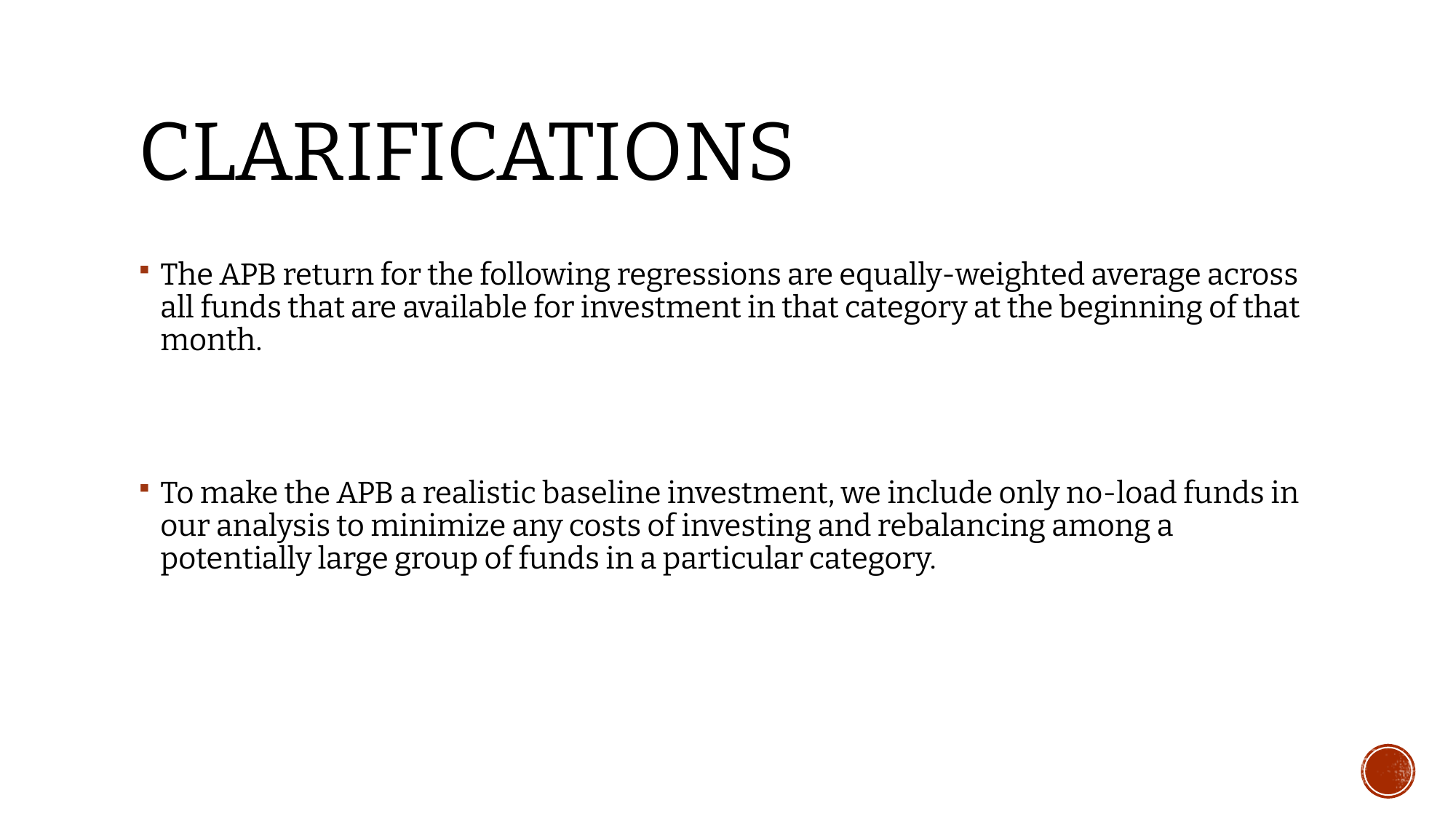

# Clarifications
The APB return for the following regressions are equally-weighted average across all funds that are available for investment in that category at the beginning of that month.

To make the APB a realistic baseline investment, we include only no-load funds in our analysis to minimize any costs of investing and rebalancing among a potentially large group of funds in a particular category.